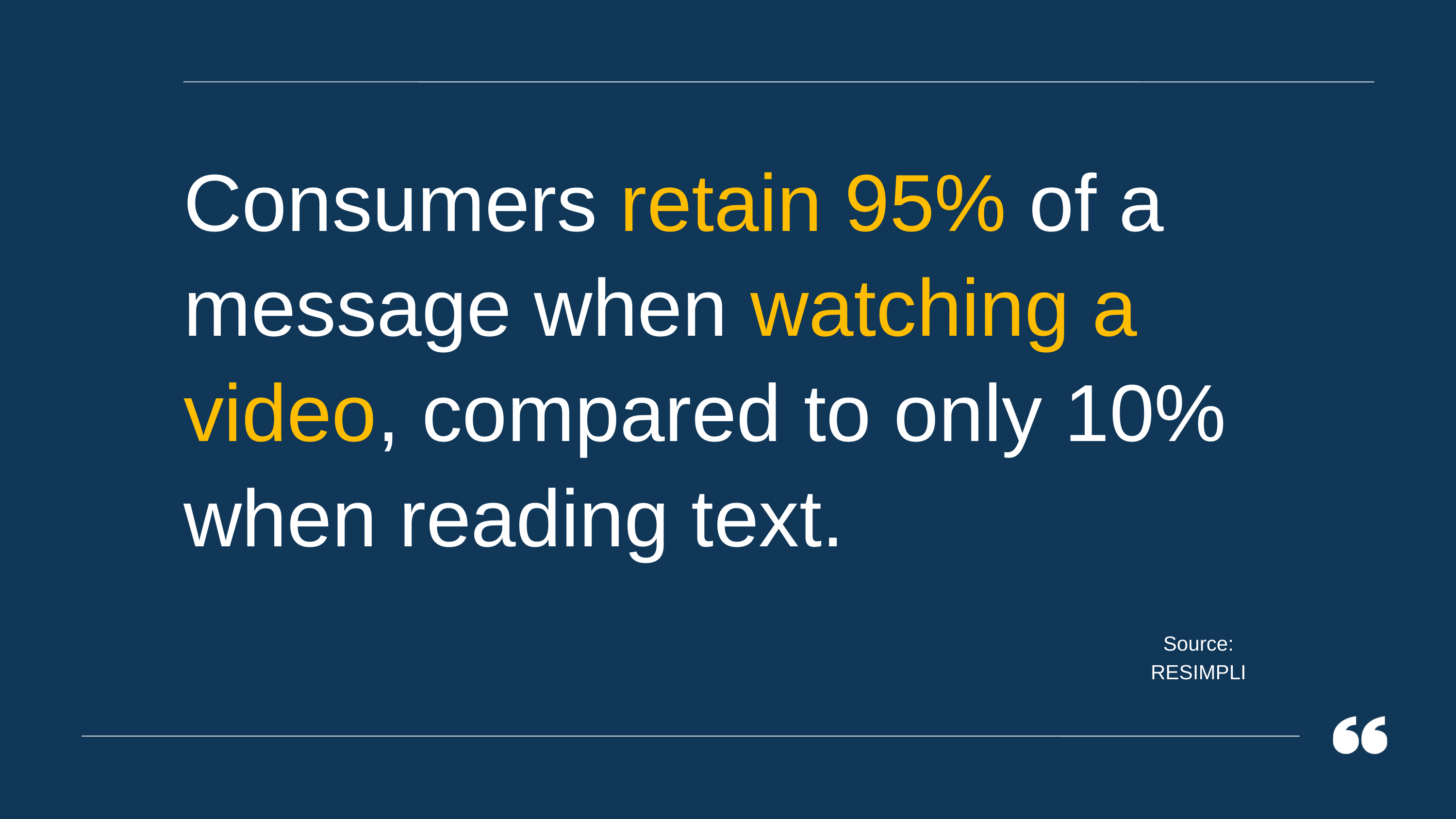

Consumers retain 95% of a message when watching a video, compared to only 10% when reading text.

Source: RESIMPLI